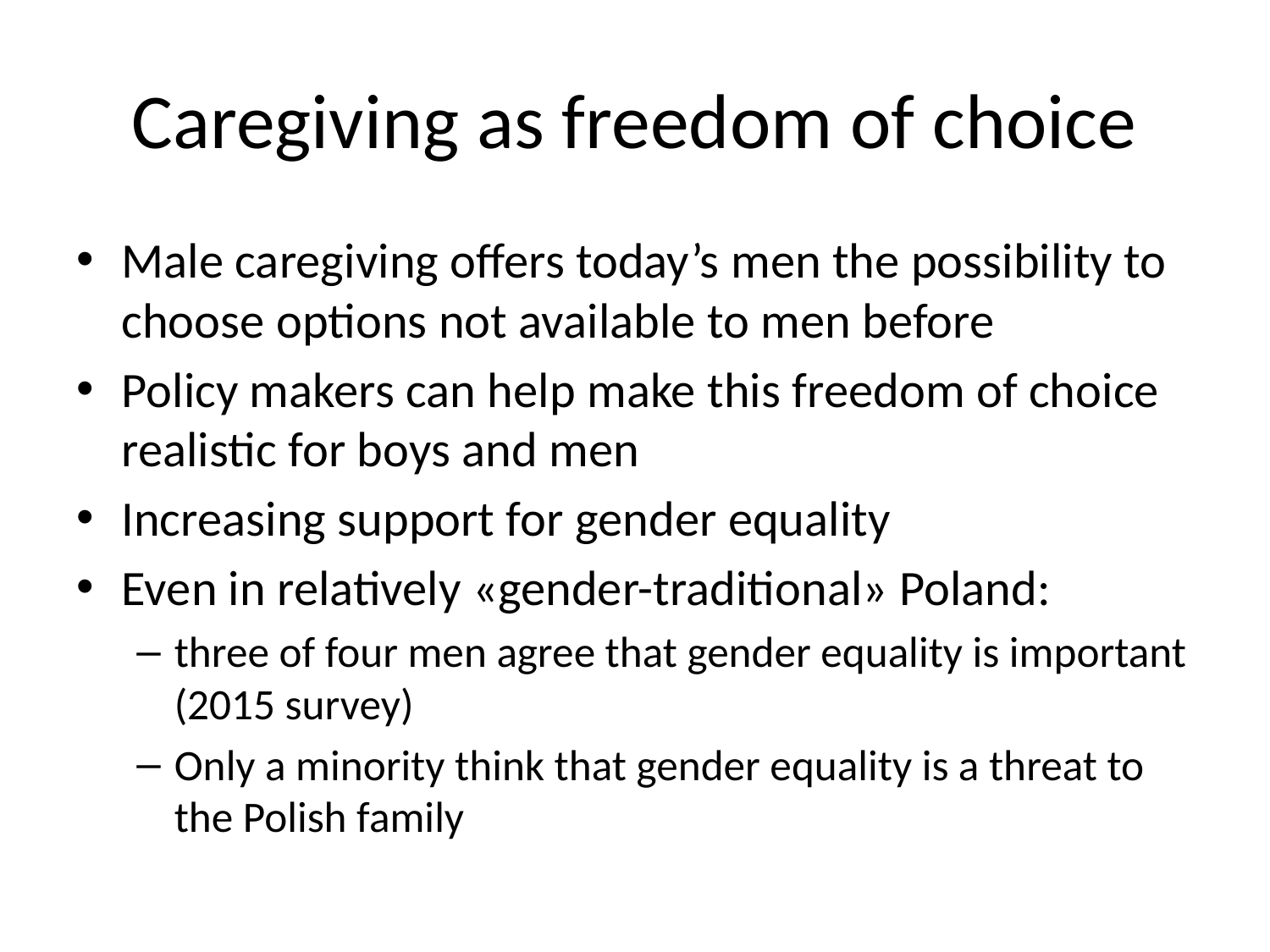

# Caregiving as freedom of choice
Male caregiving offers today’s men the possibility to choose options not available to men before
Policy makers can help make this freedom of choice realistic for boys and men
Increasing support for gender equality
Even in relatively «gender-traditional» Poland:
three of four men agree that gender equality is important (2015 survey)
Only a minority think that gender equality is a threat to the Polish family